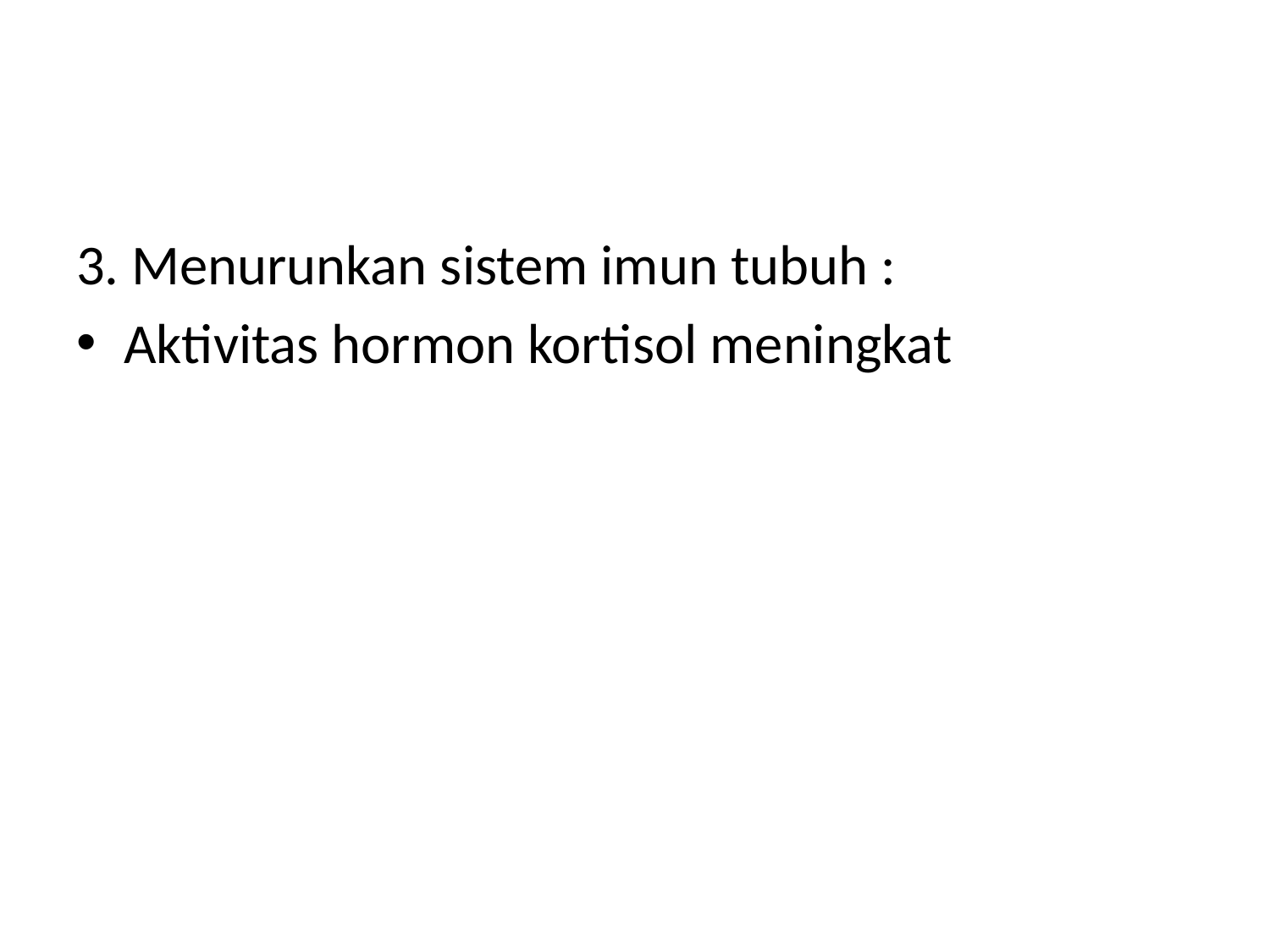

#
3. Menurunkan sistem imun tubuh :
Aktivitas hormon kortisol meningkat